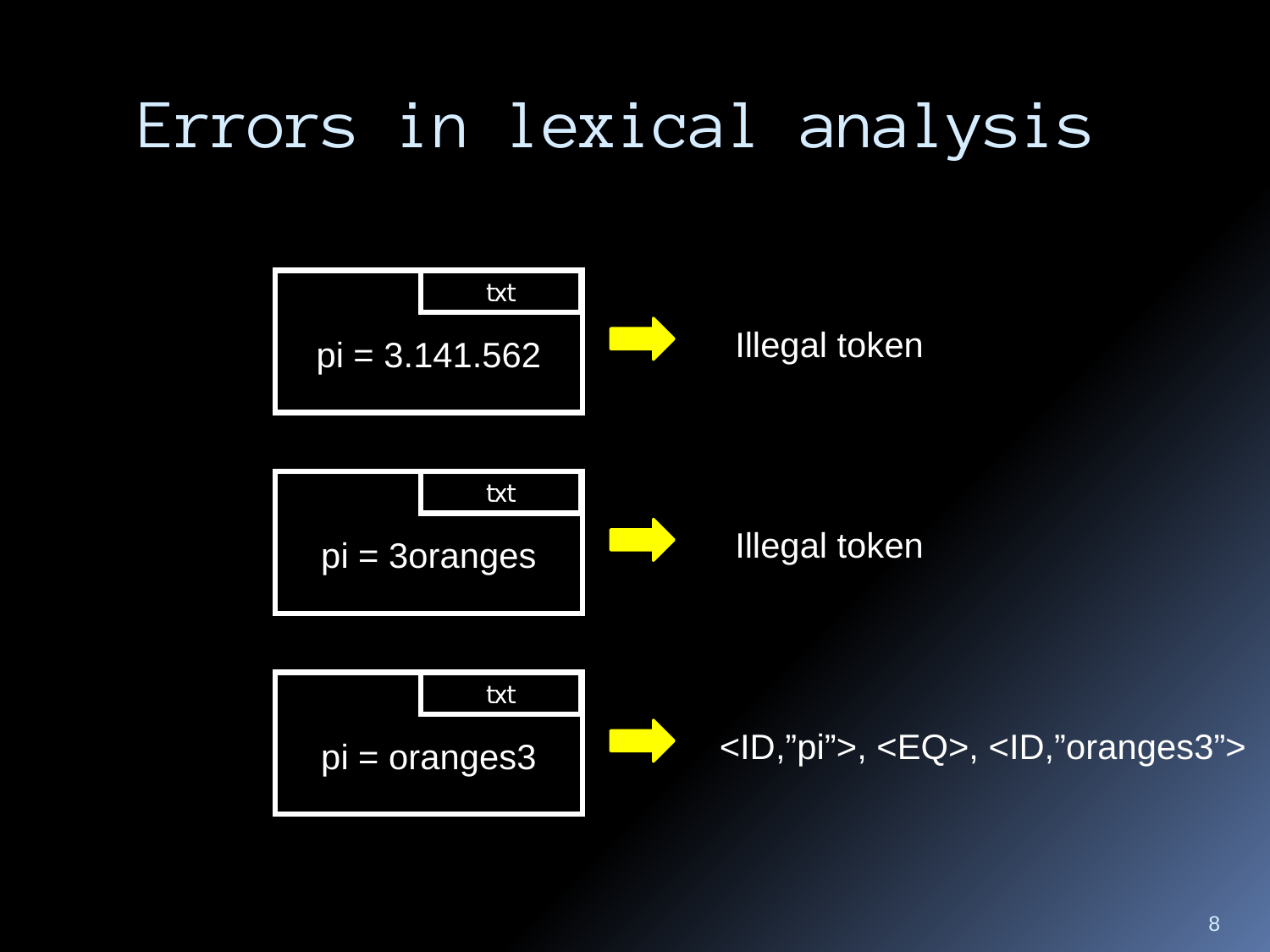

# Errors in lexical analysis

pi = 3.141.562

txt
Illegal token

pi = 3oranges

txt
Illegal token

pi = oranges3

txt
<ID,”pi”>, <EQ>, <ID,”oranges3”>

8